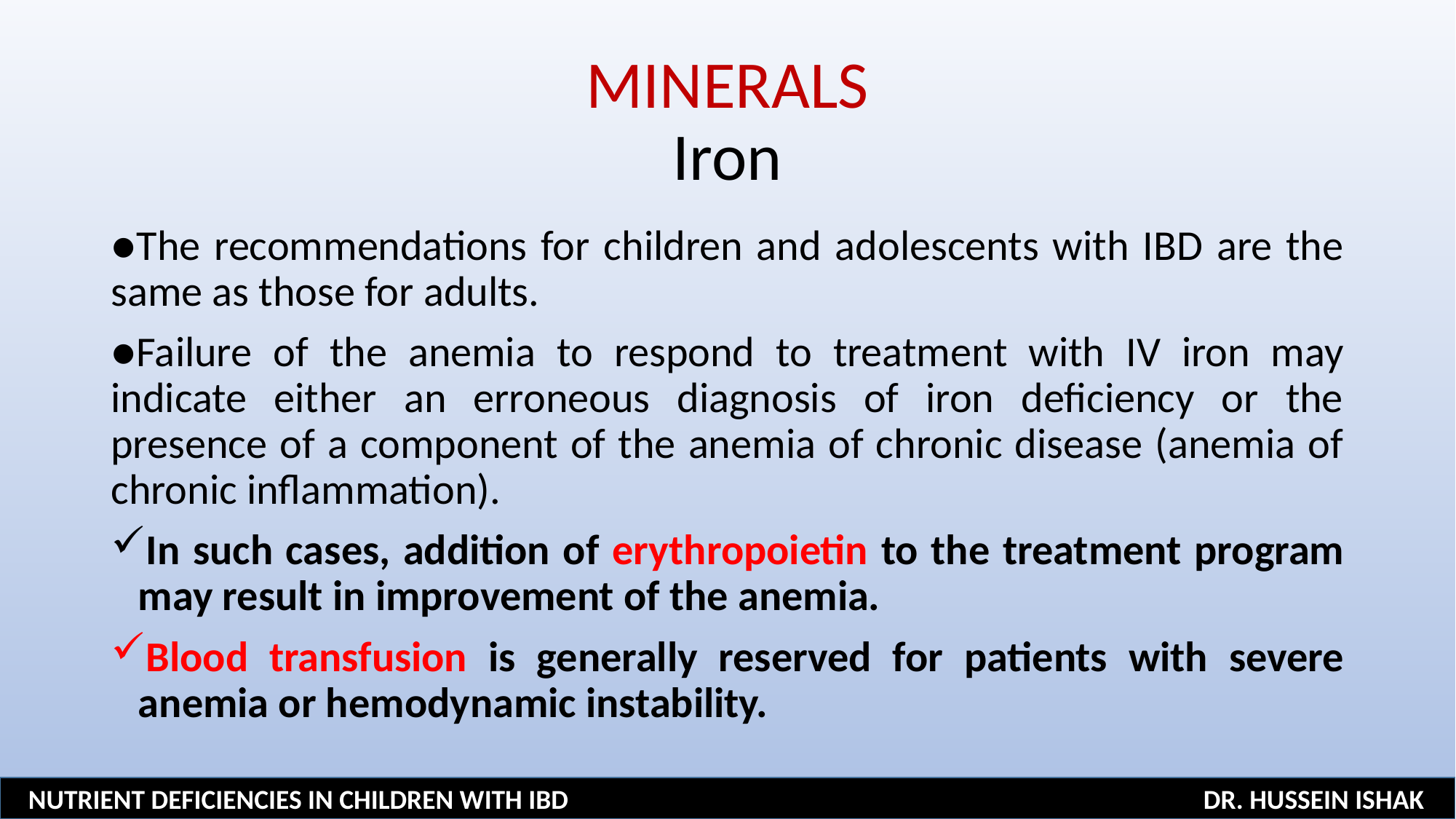

# MINERALS Iron
●The recommendations for children and adolescents with IBD are the same as those for adults.
●Failure of the anemia to respond to treatment with IV iron may indicate either an erroneous diagnosis of iron deficiency or the presence of a component of the anemia of chronic disease (anemia of chronic inflammation).
In such cases, addition of erythropoietin to the treatment program may result in improvement of the anemia.
Blood transfusion is generally reserved for patients with severe anemia or hemodynamic instability.

NUTRIENT DEFICIENCIES IN CHILDREN WITH IBD                                                                                                       DR. HUSSEIN ISHAK